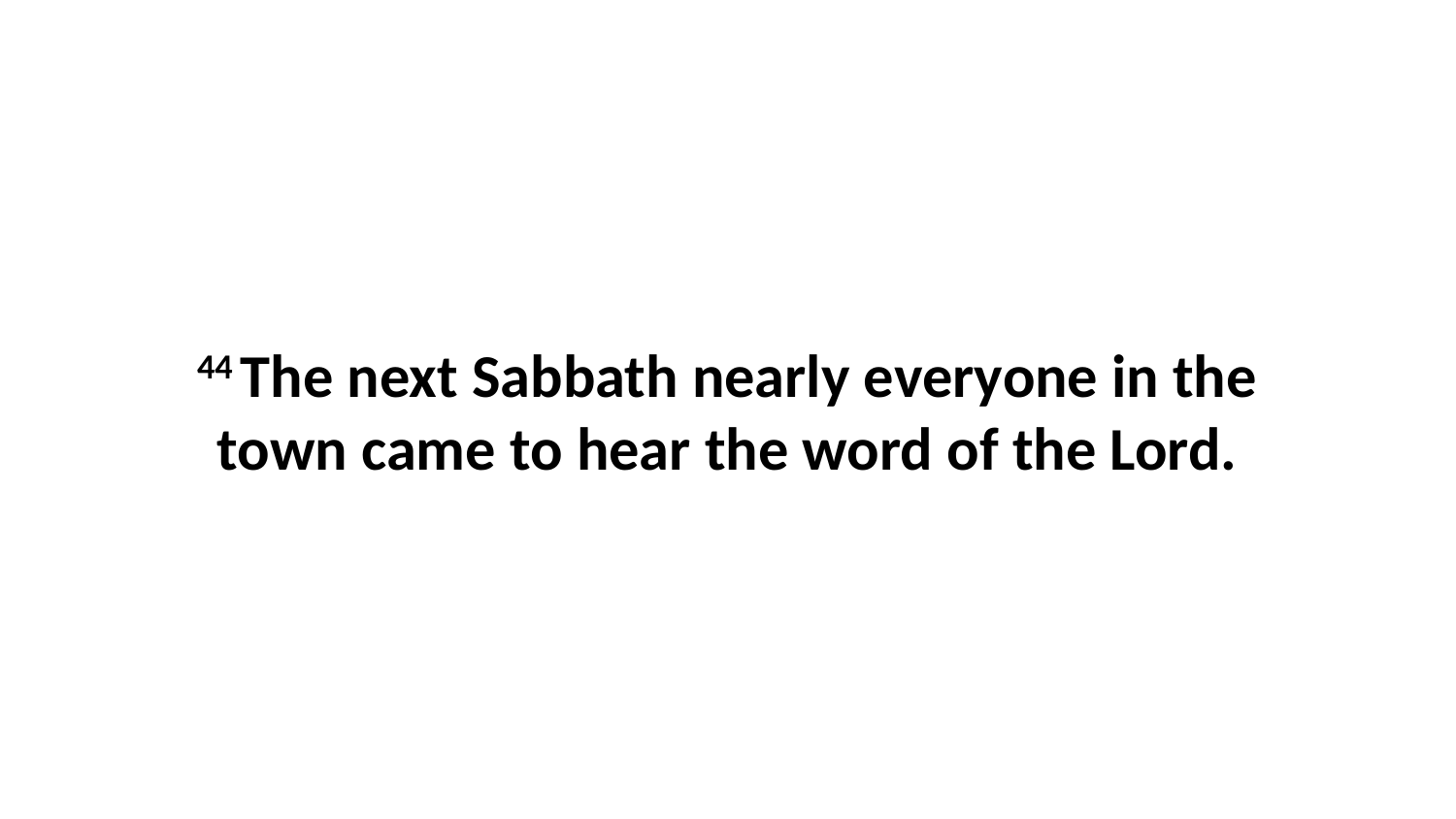

44 The next Sabbath nearly everyone in the town came to hear the word of the Lord.